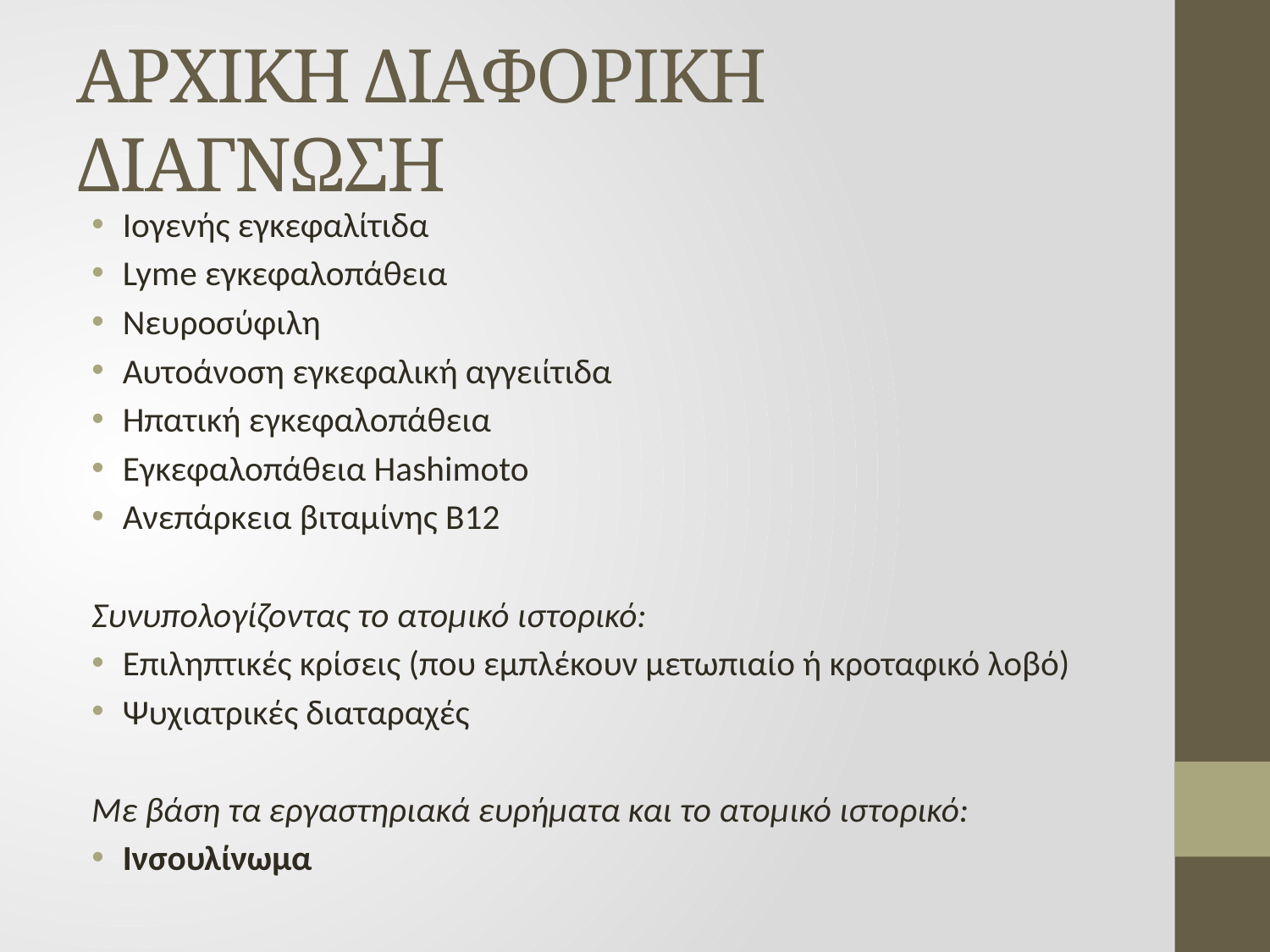

# ΑΡΧΙΚΗ ΔΙΑΦΟΡΙΚΗ ΔΙΑΓΝΩΣΗ
Ιογενής εγκεφαλίτιδα
Lyme εγκεφαλοπάθεια
Νευροσύφιλη
Αυτοάνοση εγκεφαλική αγγειίτιδα
Ηπατική εγκεφαλοπάθεια
Εγκεφαλοπάθεια Hashimoto
Ανεπάρκεια βιταμίνης B12

Συνυπολογίζοντας το ατομικό ιστορικό:
Επιληπτικές κρίσεις (που εμπλέκουν μετωπιαίο ή κροταφικό λοβό)
Ψυχιατρικές διαταραχές

Με βάση τα εργαστηριακά ευρήματα και το ατομικό ιστορικό:
Ινσουλίνωμα